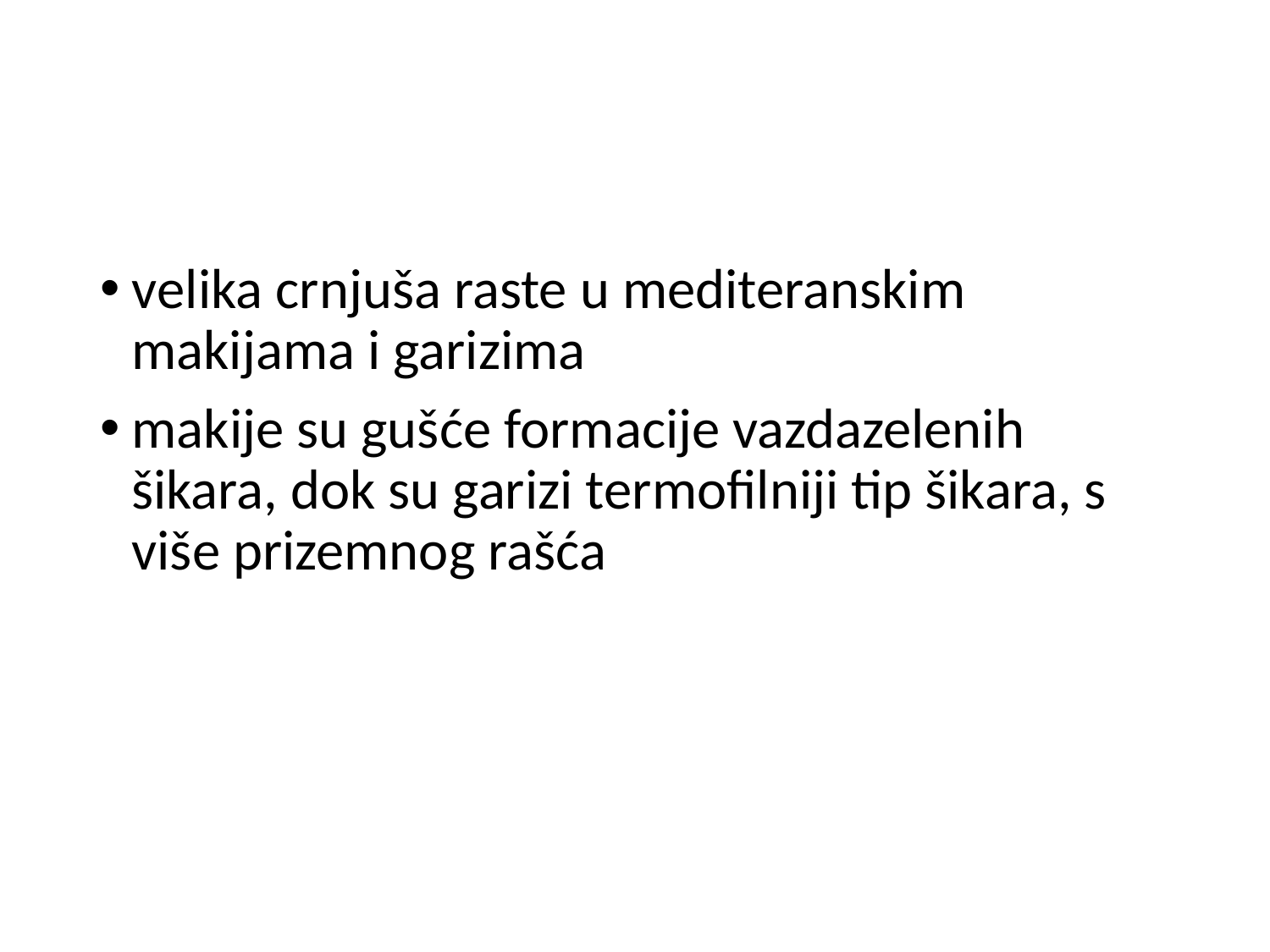

#
velika crnjuša raste u mediteranskim makijama i garizima
makije su gušće formacije vazdazelenih šikara, dok su garizi termofilniji tip šikara, s više prizemnog rašća